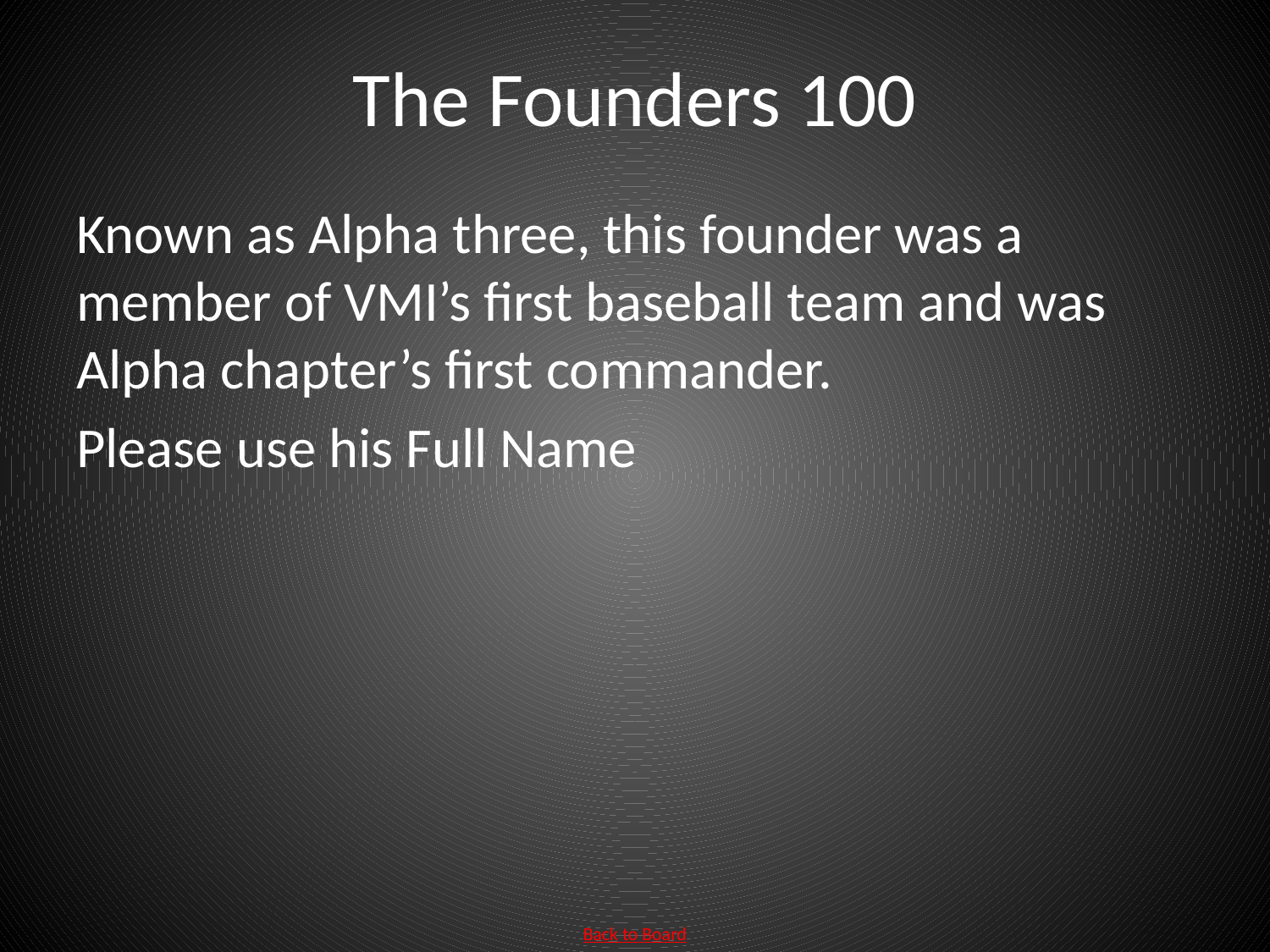

# The Founders 100
Known as Alpha three, this founder was a member of VMI’s first baseball team and was Alpha chapter’s first commander.
Please use his Full Name

Back to Board